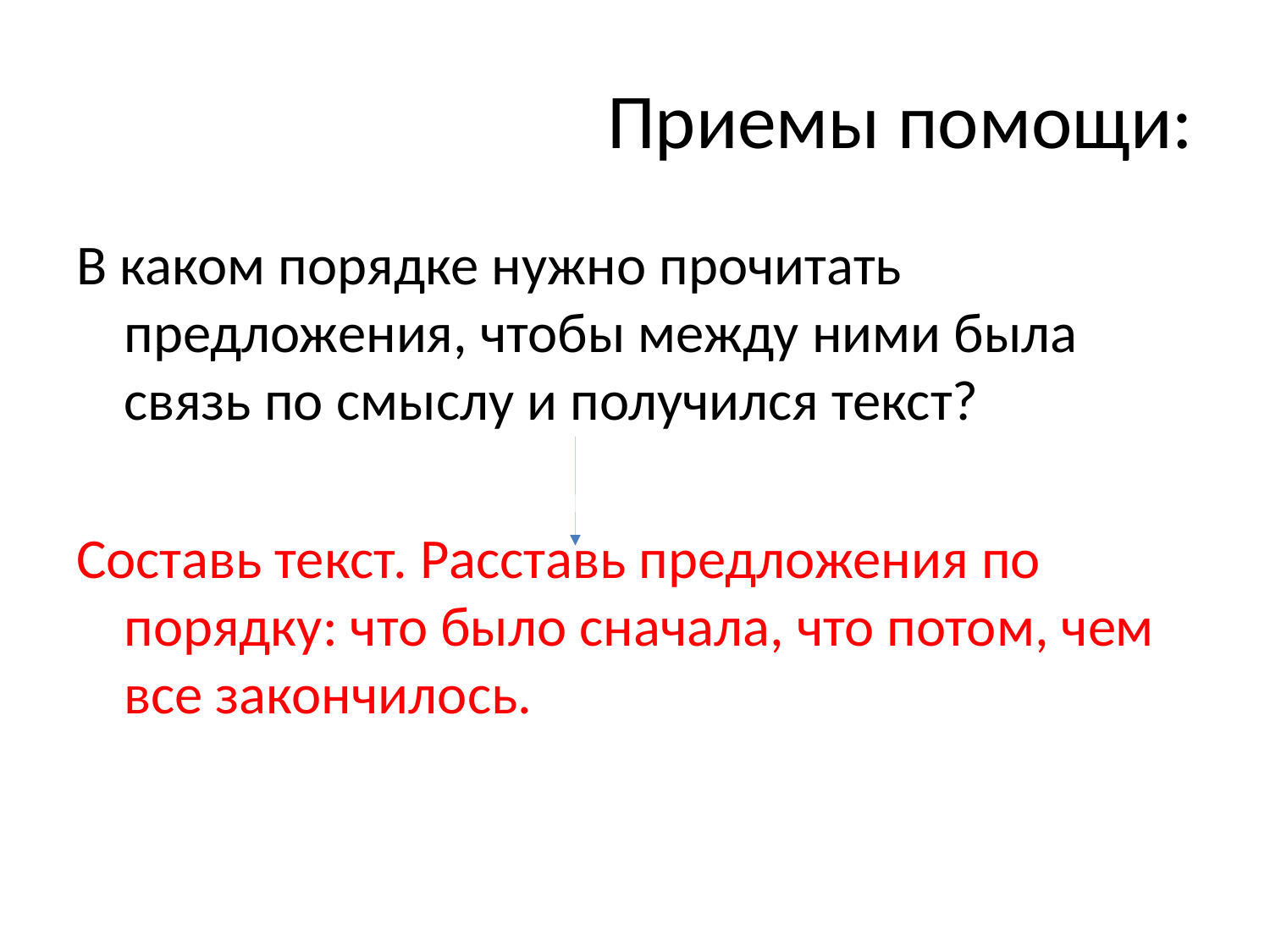

# Приемы помощи:
В каком порядке нужно прочитать предложения, чтобы между ними была связь по смыслу и получился текст?

Составь текст. Расставь предложения по порядку: что было сначала, что потом, чем все закончилось.